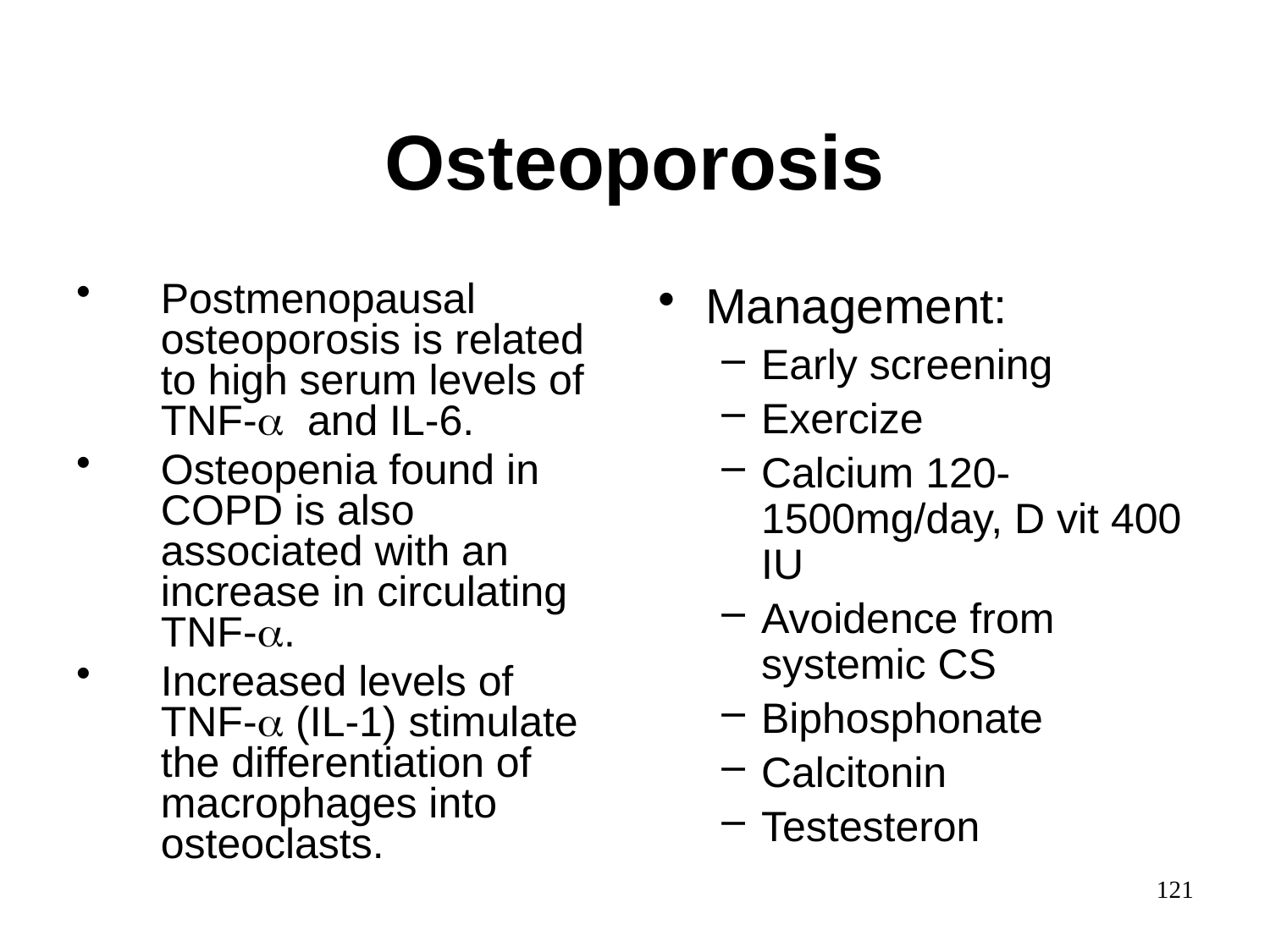

# Osteoporosis
Postmenopausal osteoporosis is related to high serum levels of TNF-α  and IL-6.
Osteopenia found in COPD is also associated with an increase in circulating    TNF-α.
Increased levels of TNF-α (IL-1) stimulate the differentiation of macrophages into osteoclasts.
Management:
Early screening
Exercize
Calcium 120-1500mg/day, D vit 400 IU
Avoidence from systemic CS
Biphosphonate
Calcitonin
Testesteron
121